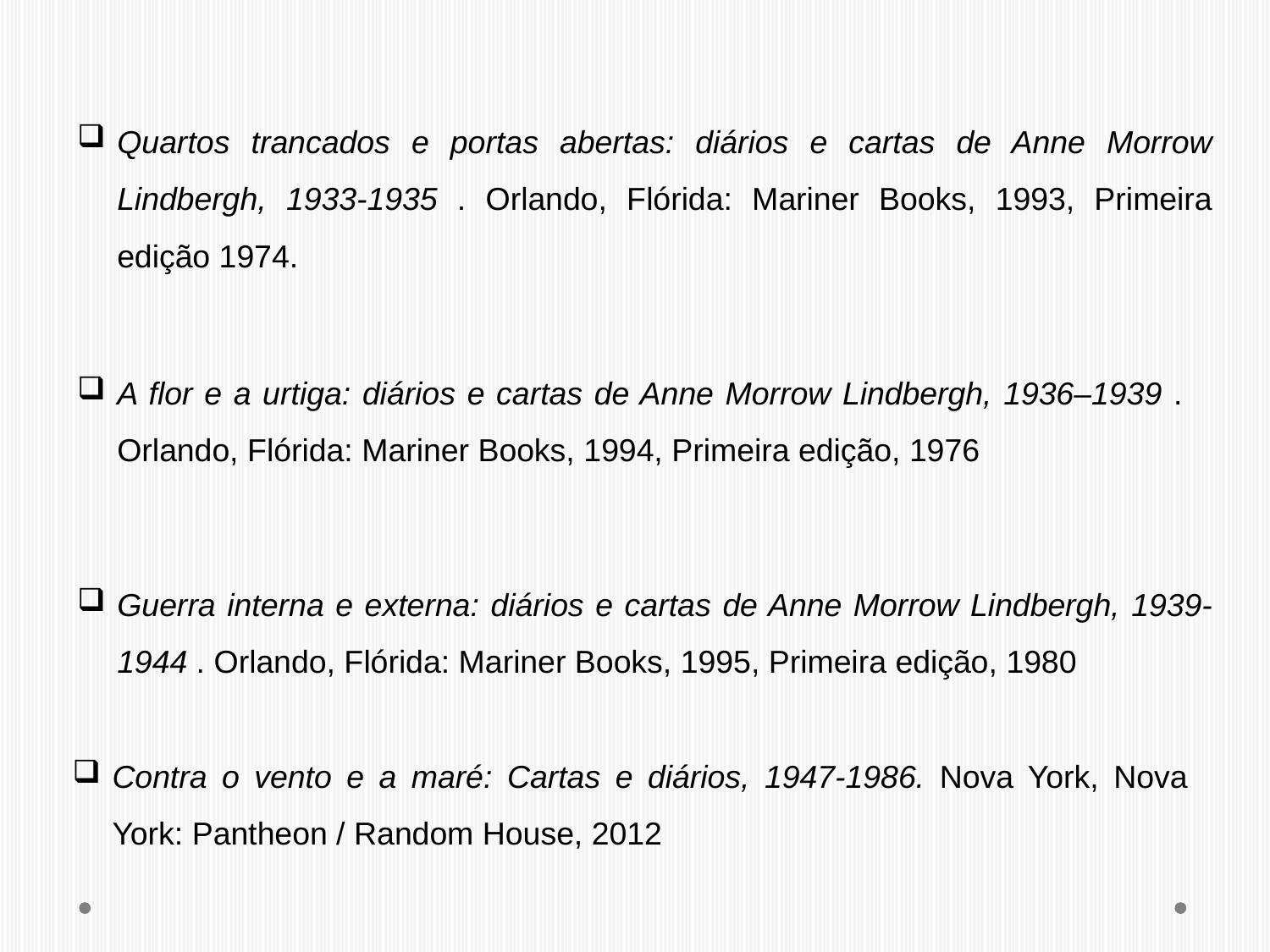

Quartos trancados e portas abertas: diários e cartas de Anne Morrow Lindbergh, 1933-1935 . Orlando, Flórida: Mariner Books, 1993, Primeira edição 1974.
A flor e a urtiga: diários e cartas de Anne Morrow Lindbergh, 1936–1939 . Orlando, Flórida: Mariner Books, 1994, Primeira edição, 1976
Guerra interna e externa: diários e cartas de Anne Morrow Lindbergh, 1939-1944 . Orlando, Flórida: Mariner Books, 1995, Primeira edição, 1980
Contra o vento e a maré: Cartas e diários, 1947-1986. Nova York, Nova York: Pantheon / Random House, 2012